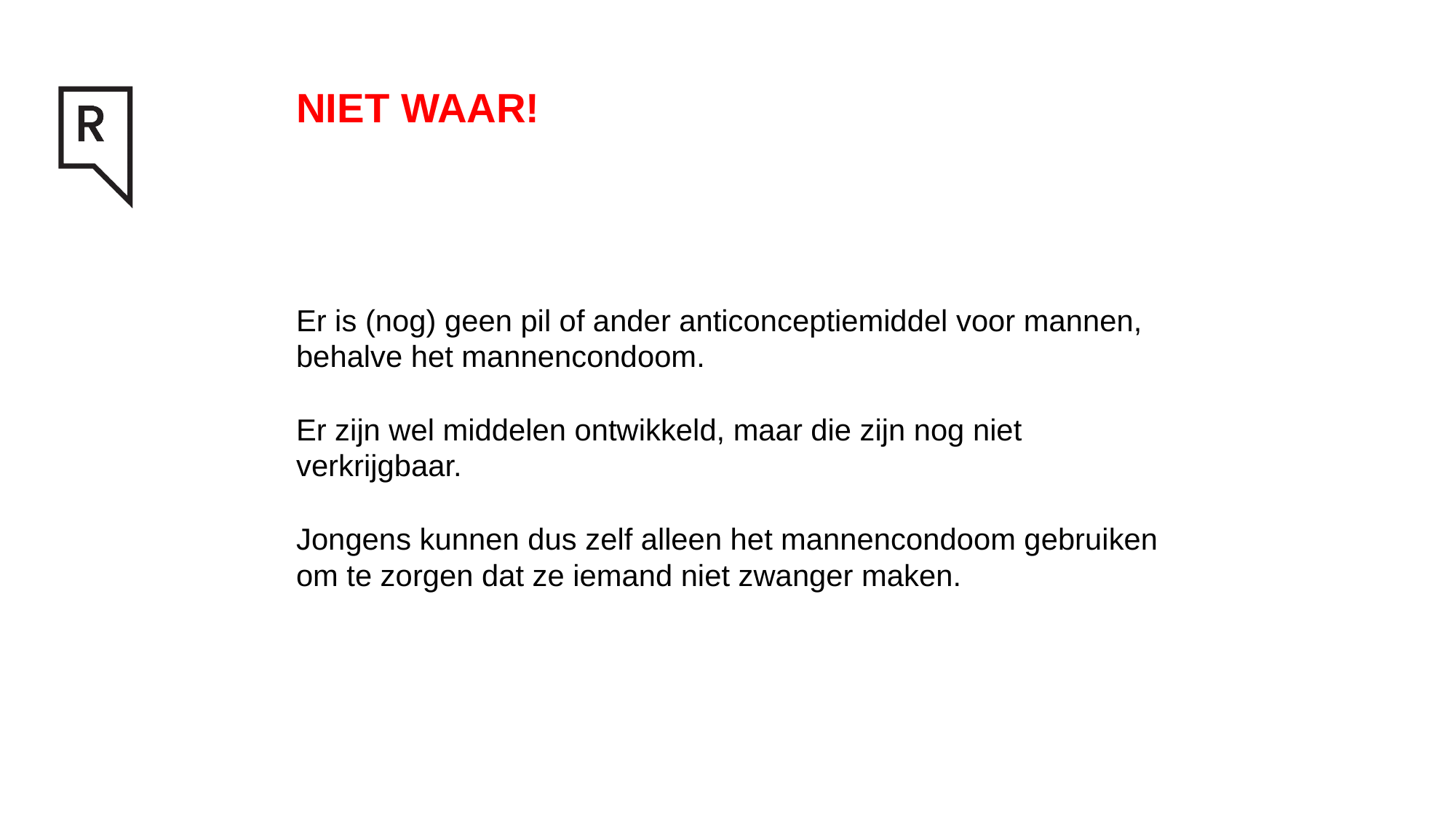

# NIET WAAR!
Er is (nog) geen pil of ander anticonceptiemiddel voor mannen, behalve het mannencondoom.

Er zijn wel middelen ontwikkeld, maar die zijn nog niet verkrijgbaar.

Jongens kunnen dus zelf alleen het mannencondoom gebruiken om te zorgen dat ze iemand niet zwanger maken.